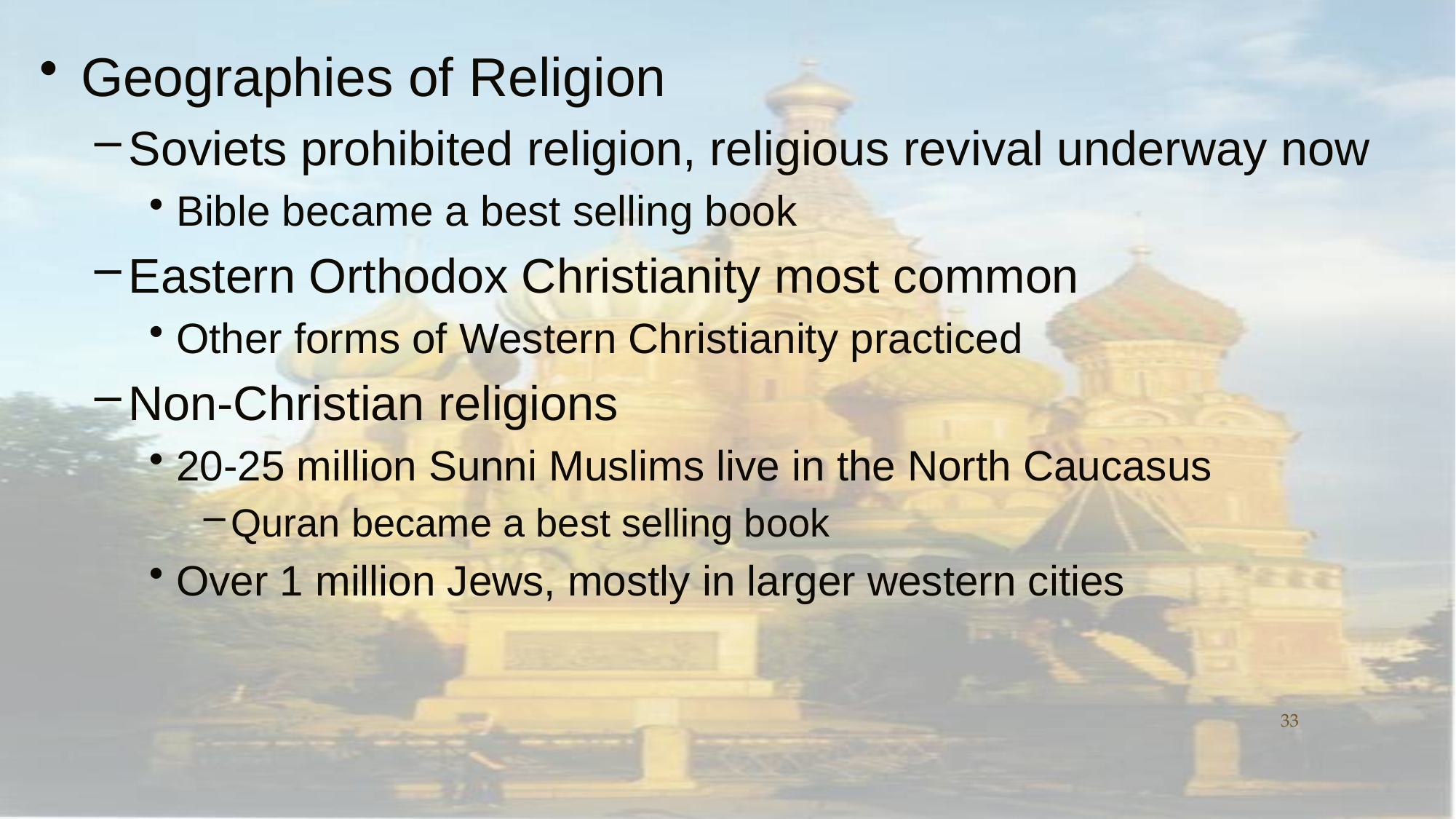

Geographies of Religion
Soviets prohibited religion, religious revival underway now
Bible became a best selling book
Eastern Orthodox Christianity most common
Other forms of Western Christianity practiced
Non-Christian religions
20-25 million Sunni Muslims live in the North Caucasus
Quran became a best selling book
Over 1 million Jews, mostly in larger western cities
33